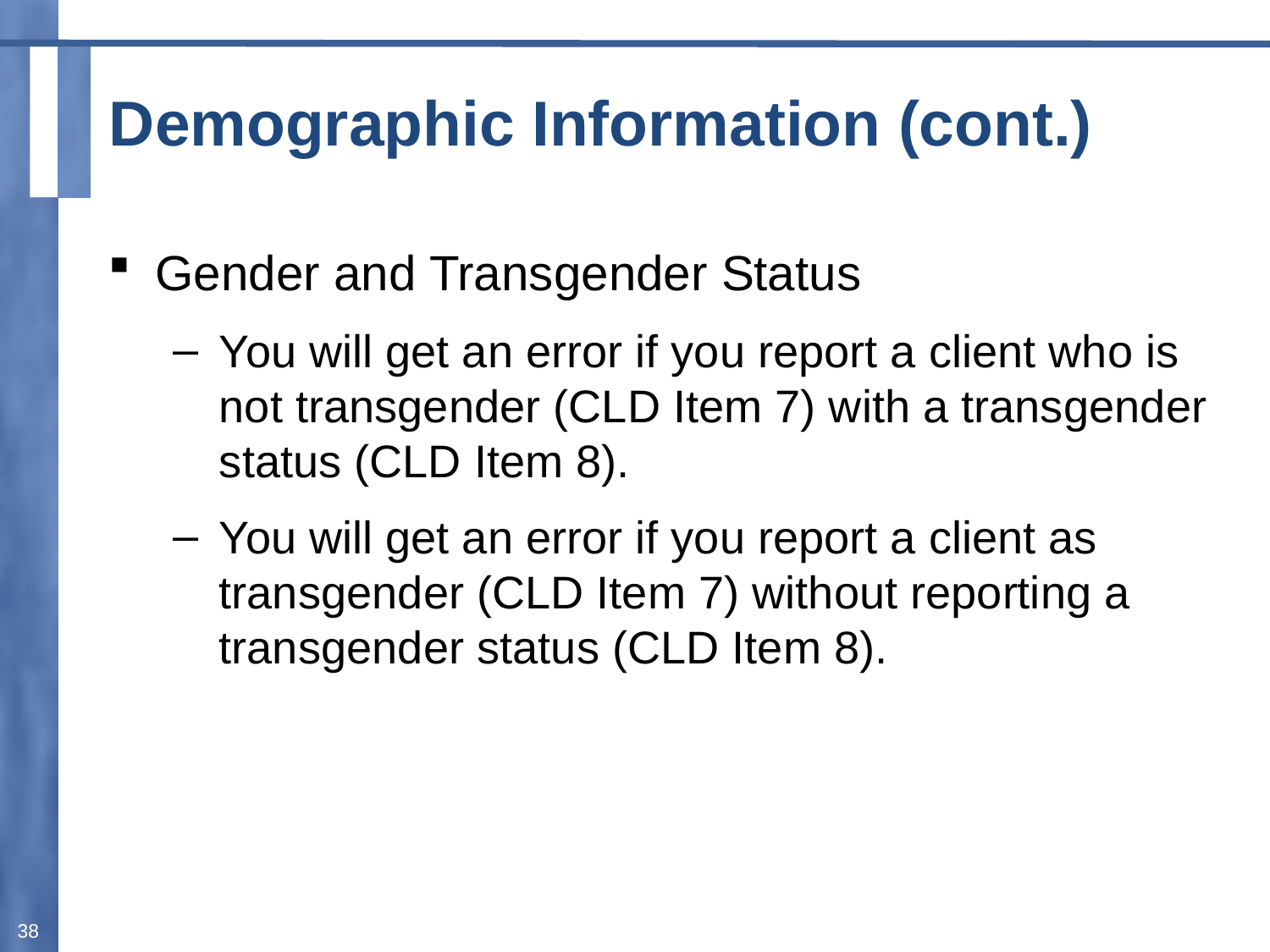

# Demographic Information (cont.)
Gender and Transgender Status
You will get an error if you report a client who is not transgender (CLD Item 7) with a transgender status (CLD Item 8).
You will get an error if you report a client as transgender (CLD Item 7) without reporting a transgender status (CLD Item 8).
38